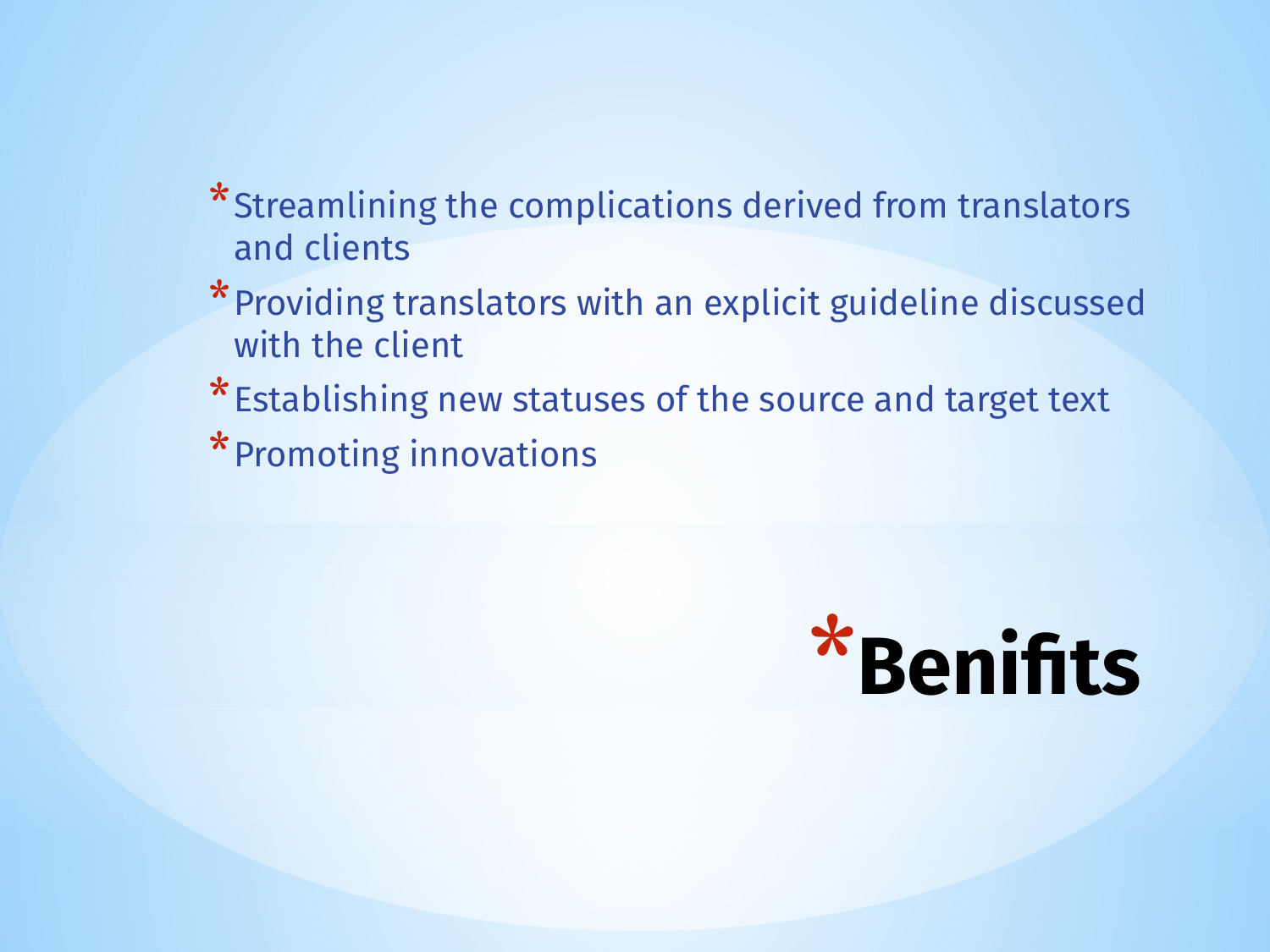

Streamlining the complications derived from translators and clients
Providing translators with an explicit guideline discussed with the client
Establishing new statuses of the source and target text
Promoting innovations
# Benifits